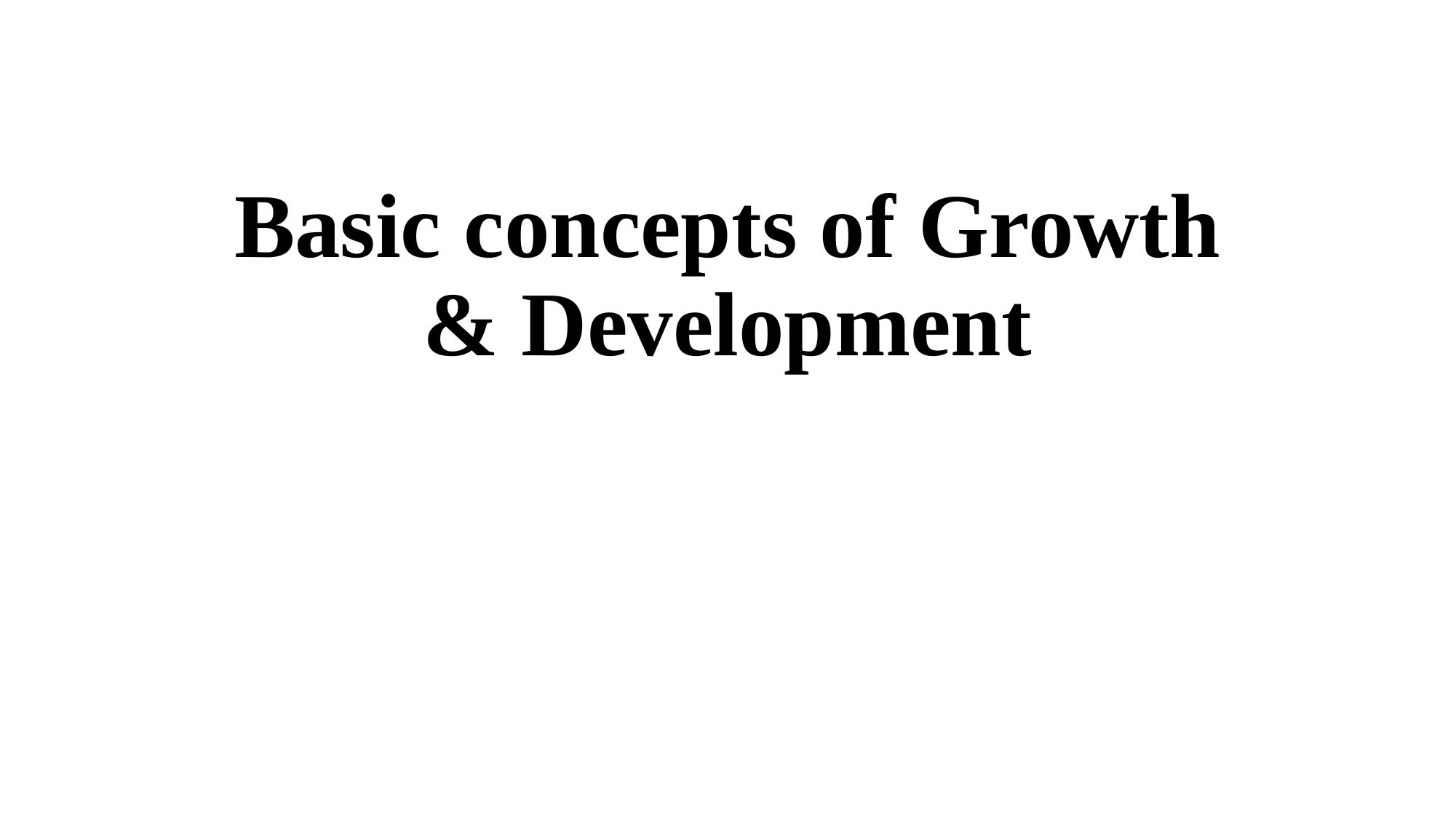

# Basic concepts of Growth & Development